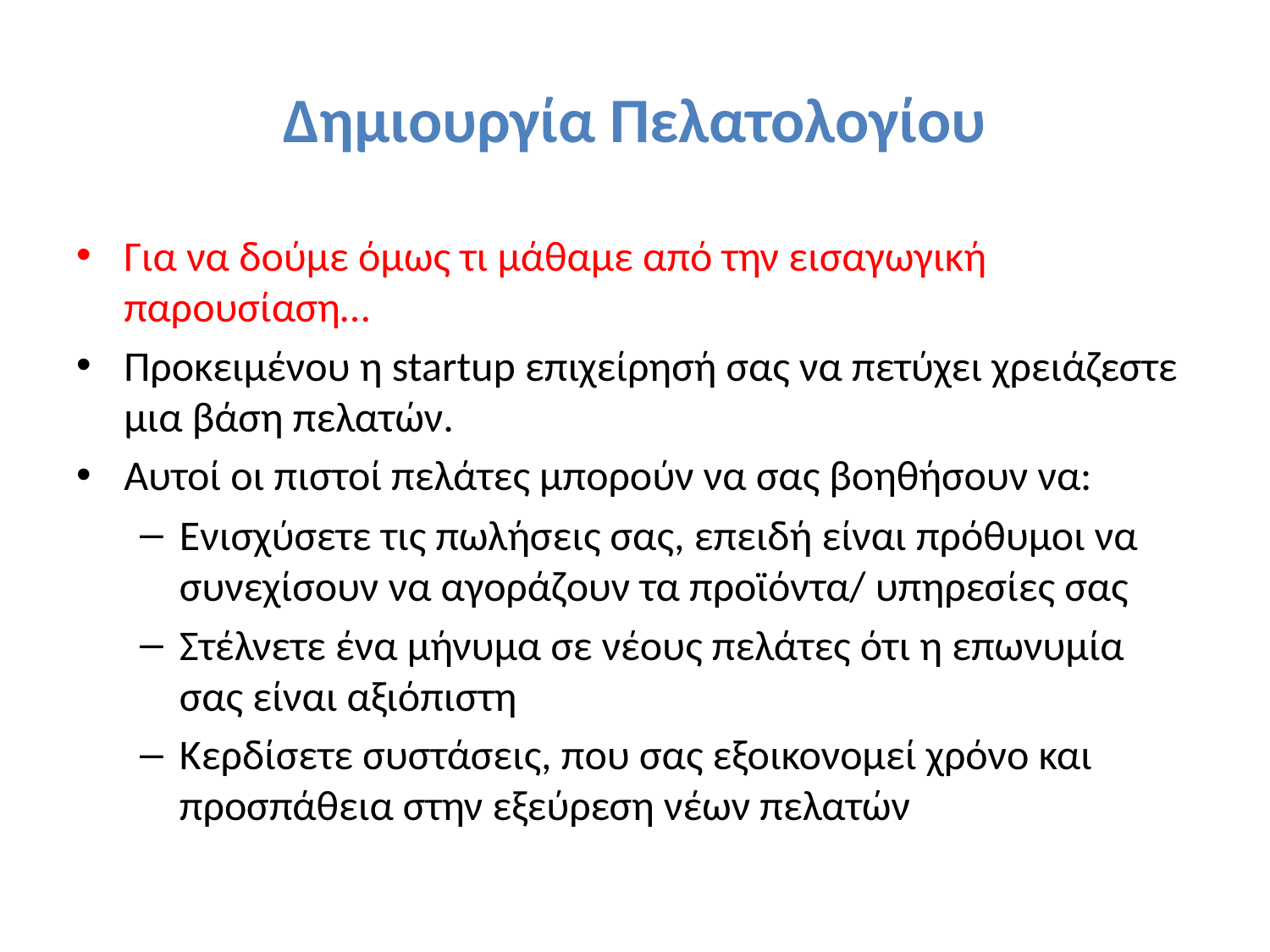

# Δημιουργία Πελατολογίου
Για να δούμε όμως τι μάθαμε από την εισαγωγική παρουσίαση…
Προκειμένου η startup επιχείρησή σας να πετύχει χρειάζεστε μια βάση πελατών.
Αυτοί οι πιστοί πελάτες μπορούν να σας βοηθήσουν να:
Ενισχύσετε τις πωλήσεις σας, επειδή είναι πρόθυμοι να συνεχίσουν να αγοράζουν τα προϊόντα/ υπηρεσίες σας
Στέλνετε ένα μήνυμα σε νέους πελάτες ότι η επωνυμία σας είναι αξιόπιστη
Κερδίσετε συστάσεις, που σας εξοικονομεί χρόνο και προσπάθεια στην εξεύρεση νέων πελατών